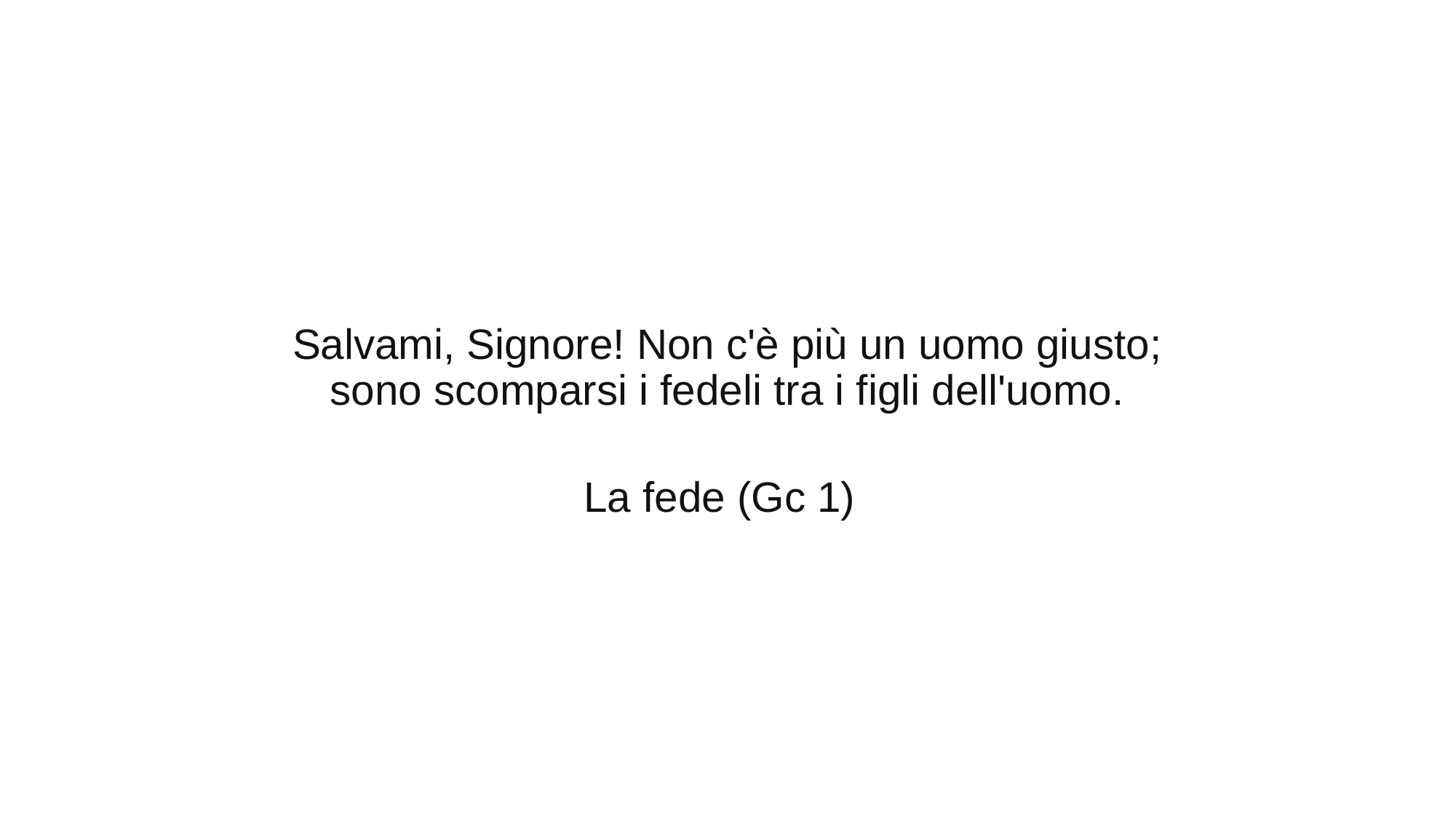

Salvami, Signore! Non c'è più un uomo giusto;
sono scomparsi i fedeli tra i figli dell'uomo.
                                        La fede (Gc 1)